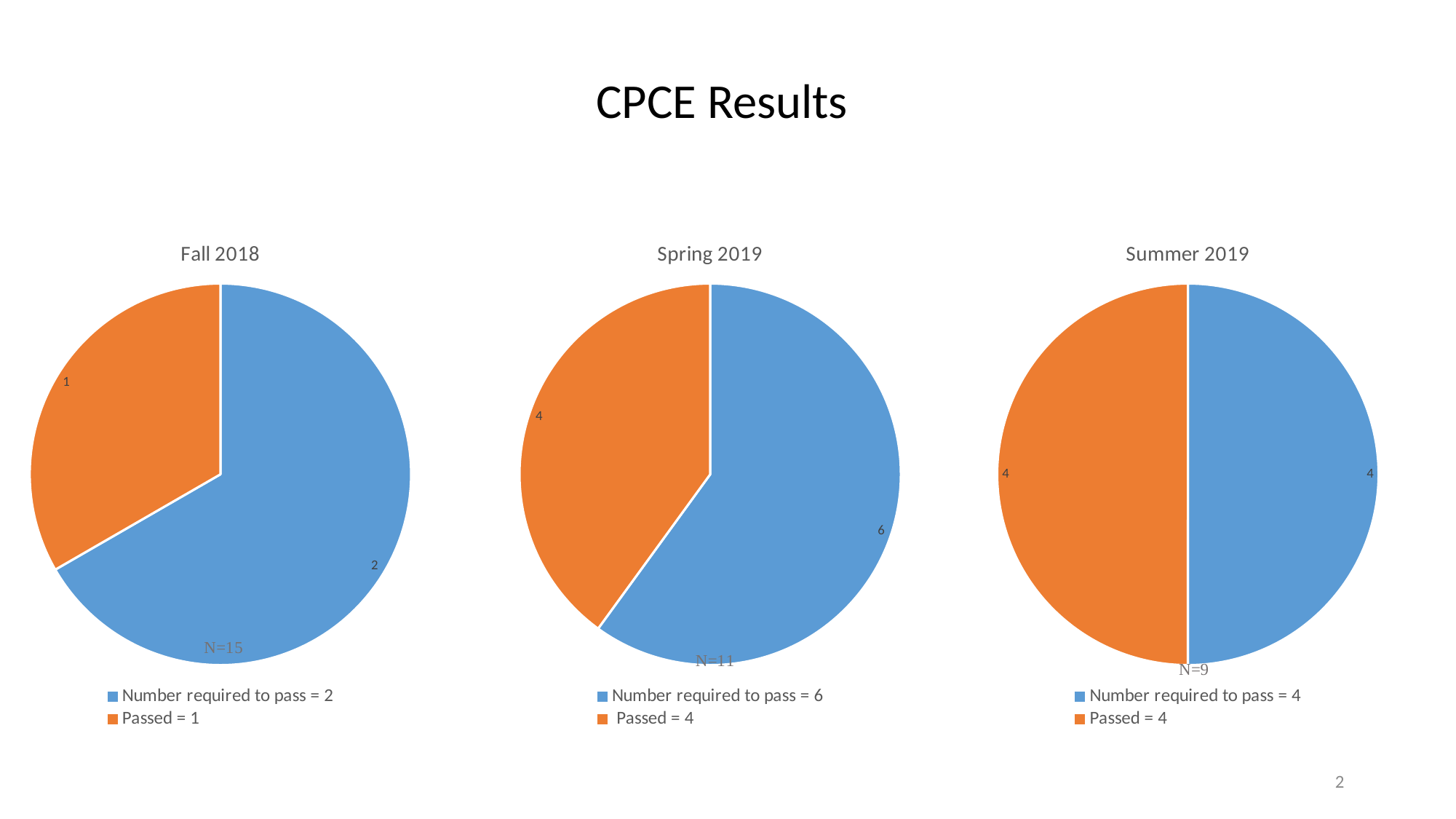

# CPCE Results

### Chart:

| Category | Fall 2018 |
|---|---|
| Number required to pass = 2 | 2.0 |
| Passed = 1 | 1.0 |

### Chart:

| Category | Spring 2019 |
|---|---|
| Number required to pass = 6 | 6.0 |
|  Passed = 4 | 4.0 |

### Chart:

| Category | Summer 2019 |
|---|---|
| Number required to pass = 4 | 4.0 |
| Passed = 4 | 4.0 |
2